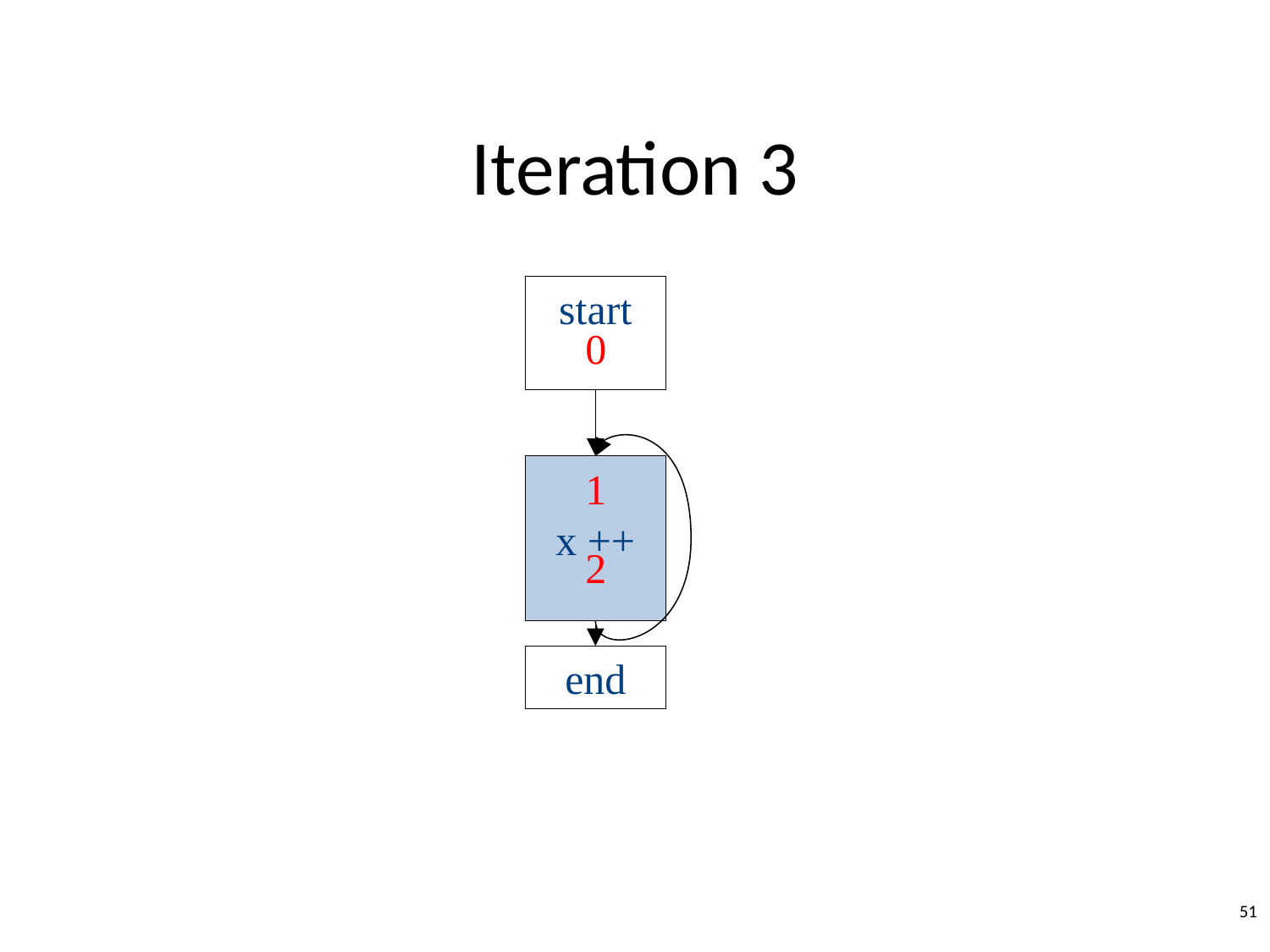

# Iteration 3
start
0
x ++
1
2
end
51